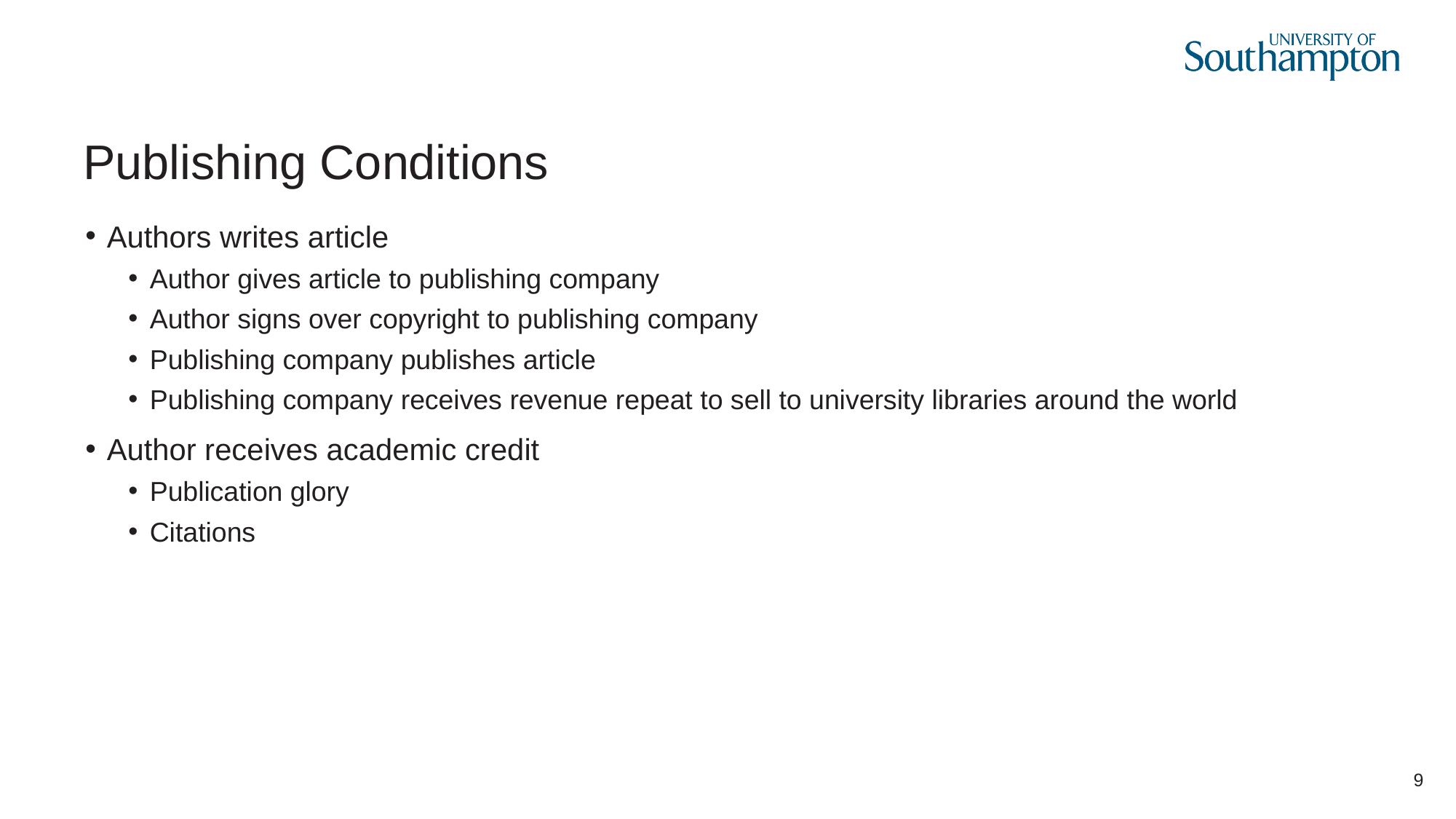

# Publishing Conditions
Authors writes article
Author gives article to publishing company
Author signs over copyright to publishing company
Publishing company publishes article
Publishing company receives revenue repeat to sell to university libraries around the world
Author receives academic credit
Publication glory
Citations